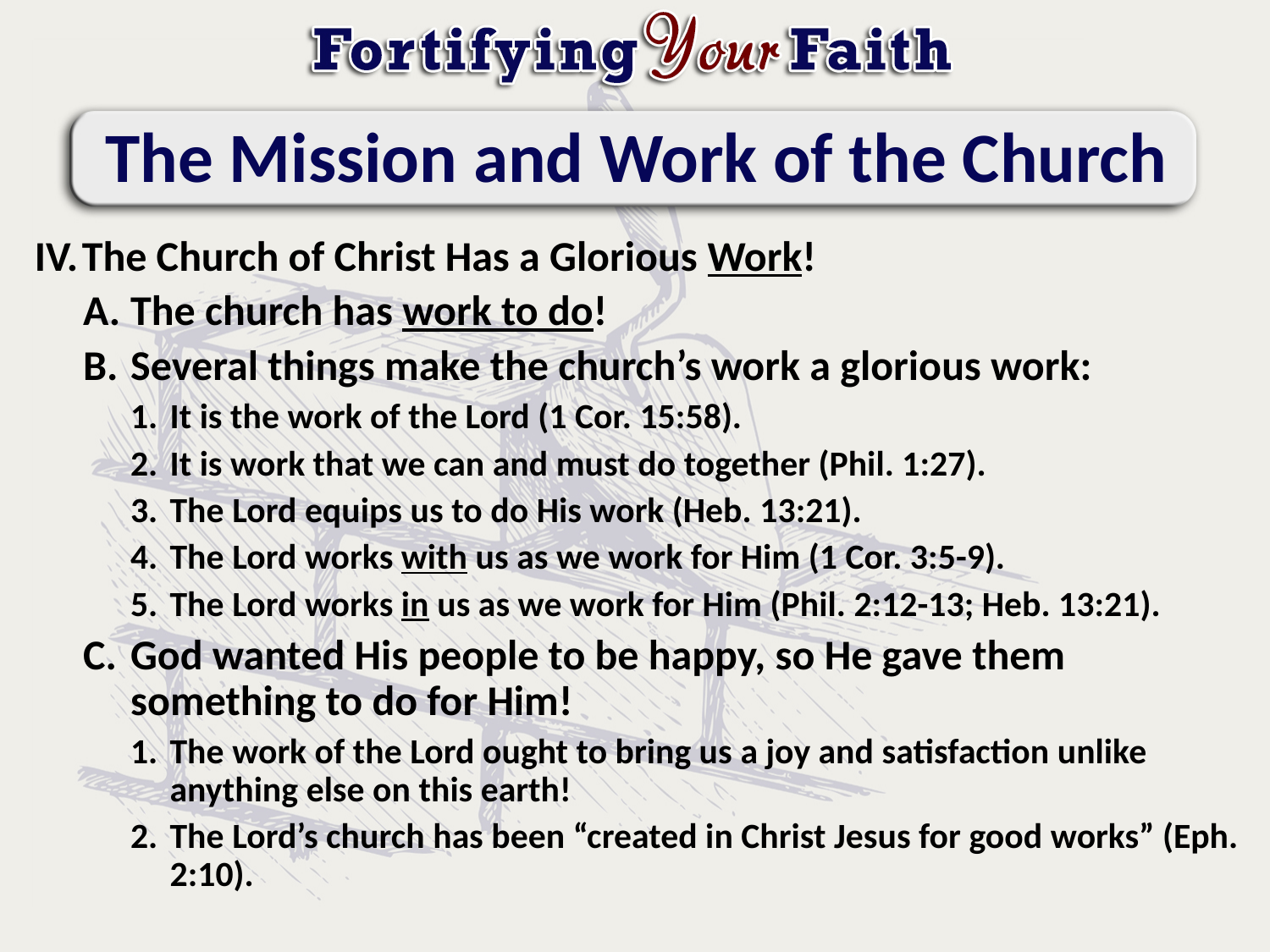

# The Mission and Work of the Church
The Church of Christ Has a Glorious Work!
The church has work to do!
Several things make the church’s work a glorious work:
It is the work of the Lord (1 Cor. 15:58).
It is work that we can and must do together (Phil. 1:27).
The Lord equips us to do His work (Heb. 13:21).
The Lord works with us as we work for Him (1 Cor. 3:5-9).
The Lord works in us as we work for Him (Phil. 2:12-13; Heb. 13:21).
God wanted His people to be happy, so He gave them something to do for Him!
The work of the Lord ought to bring us a joy and satisfaction unlike anything else on this earth!
The Lord’s church has been “created in Christ Jesus for good works” (Eph. 2:10).